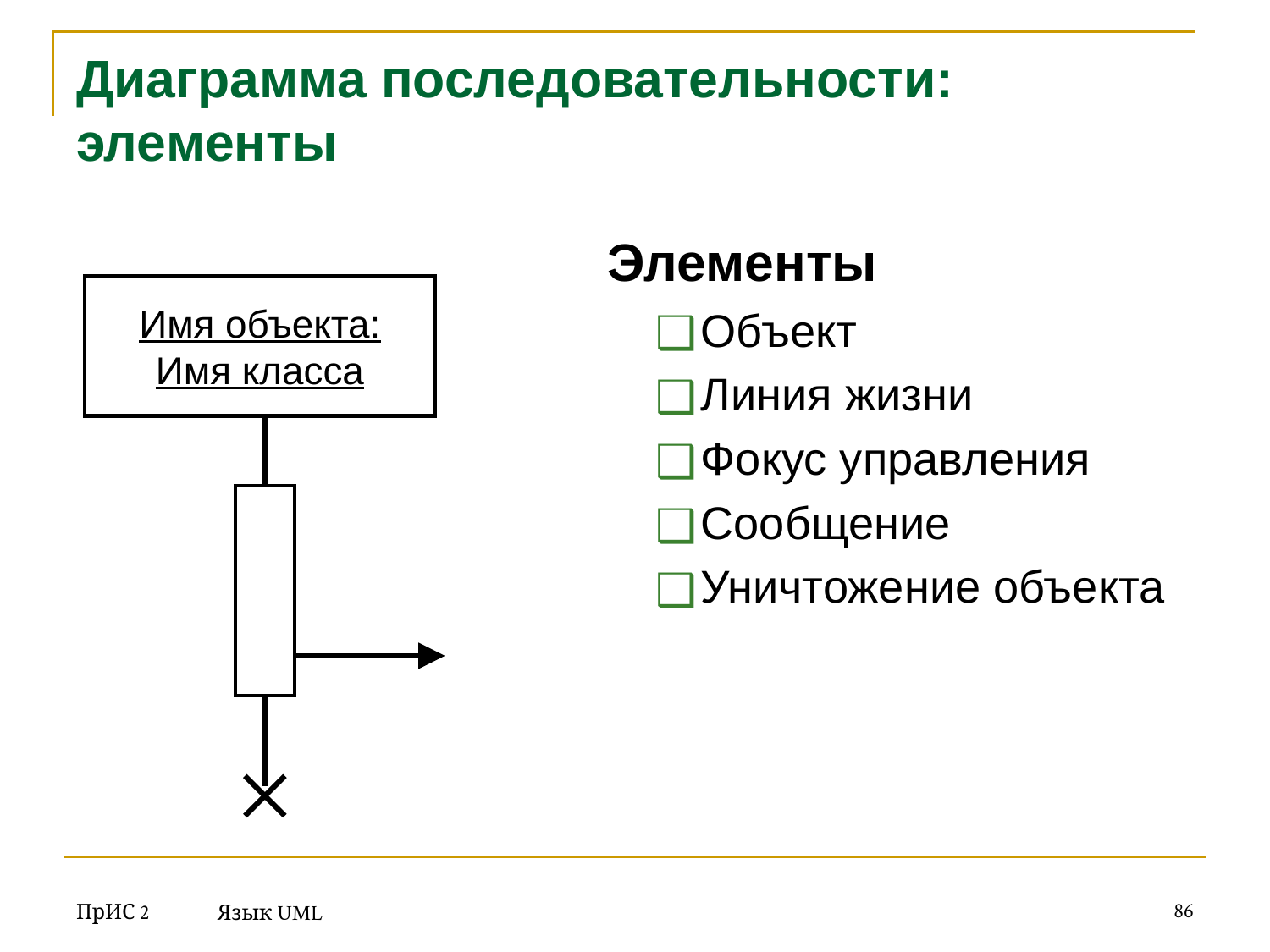

# Диаграмма последовательности: элементы
Элементы
Объект
Линия жизни
Фокус управления
Сообщение
Уничтожение объекта

Имя объекта:
Имя класса

ПрИС 2
86
Язык UML